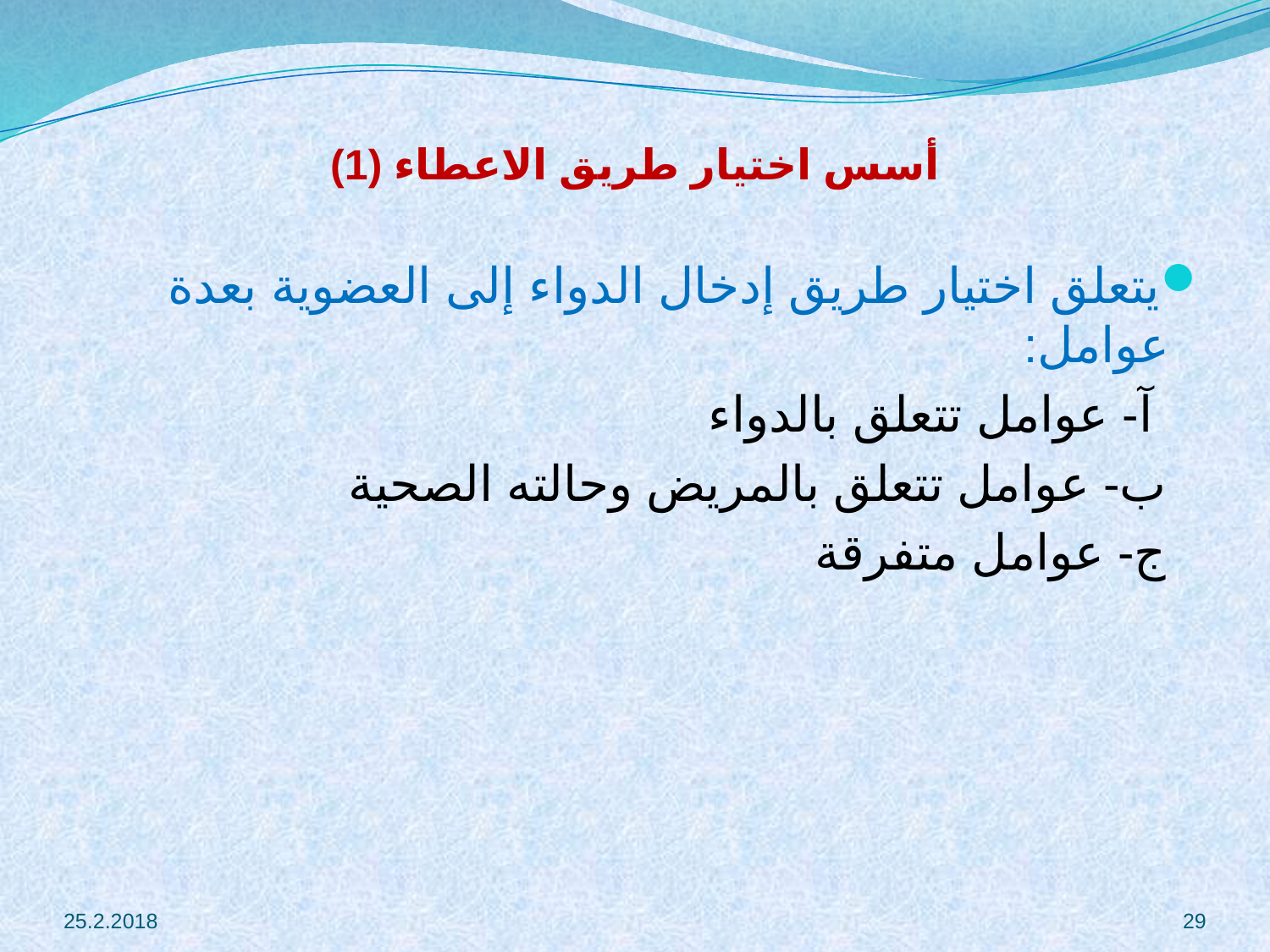

# أسس اختيار طريق الاعطاء (1)
يتعلق اختيار طريق إدخال الدواء إلى العضوية بعدة عوامل:
    آ- عوامل تتعلق بالدواء
   ب- عوامل تتعلق بالمريض وحالته الصحية
   ج- عوامل متفرقة
25.2.2018
29